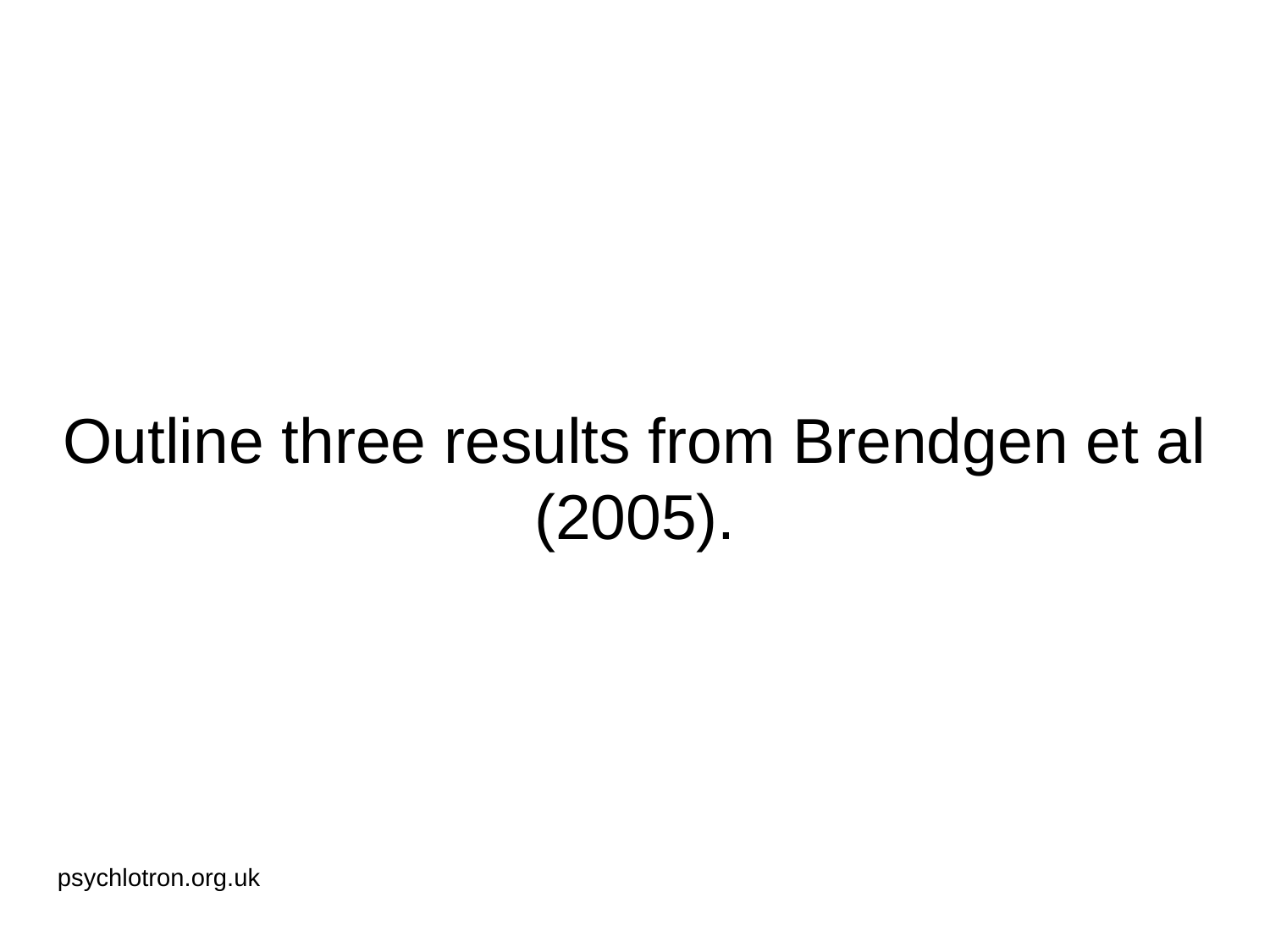

# Outline three results from Brendgen et al (2005).